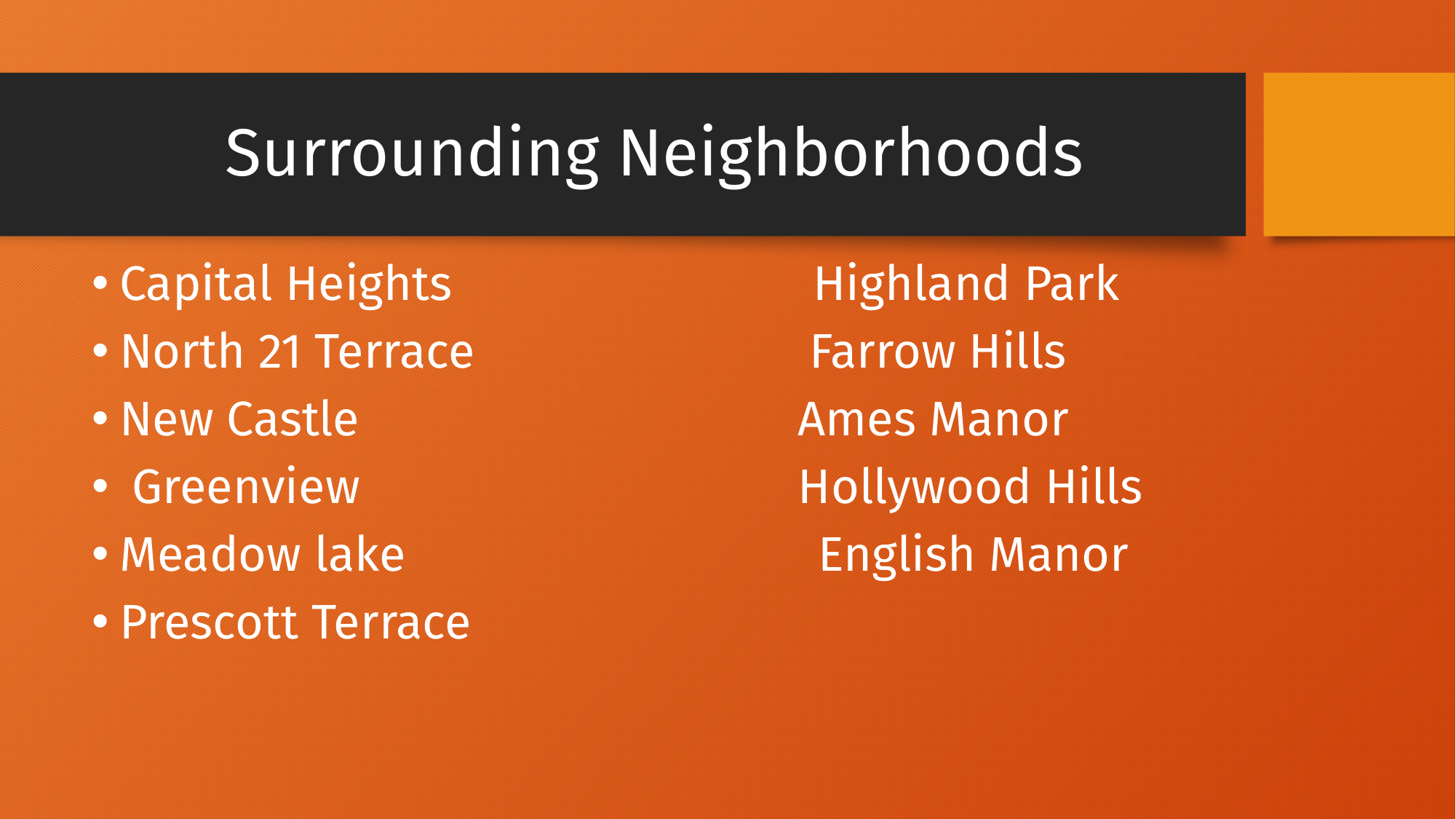

# Surrounding Neighborhoods
Capital Heights                            Highland Park
North 21 Terrace                          Farrow Hills
New Castle                                  Ames Manor
 Greenview                                  Hollywood Hills
Meadow lake                                English Manor
Prescott Terrace